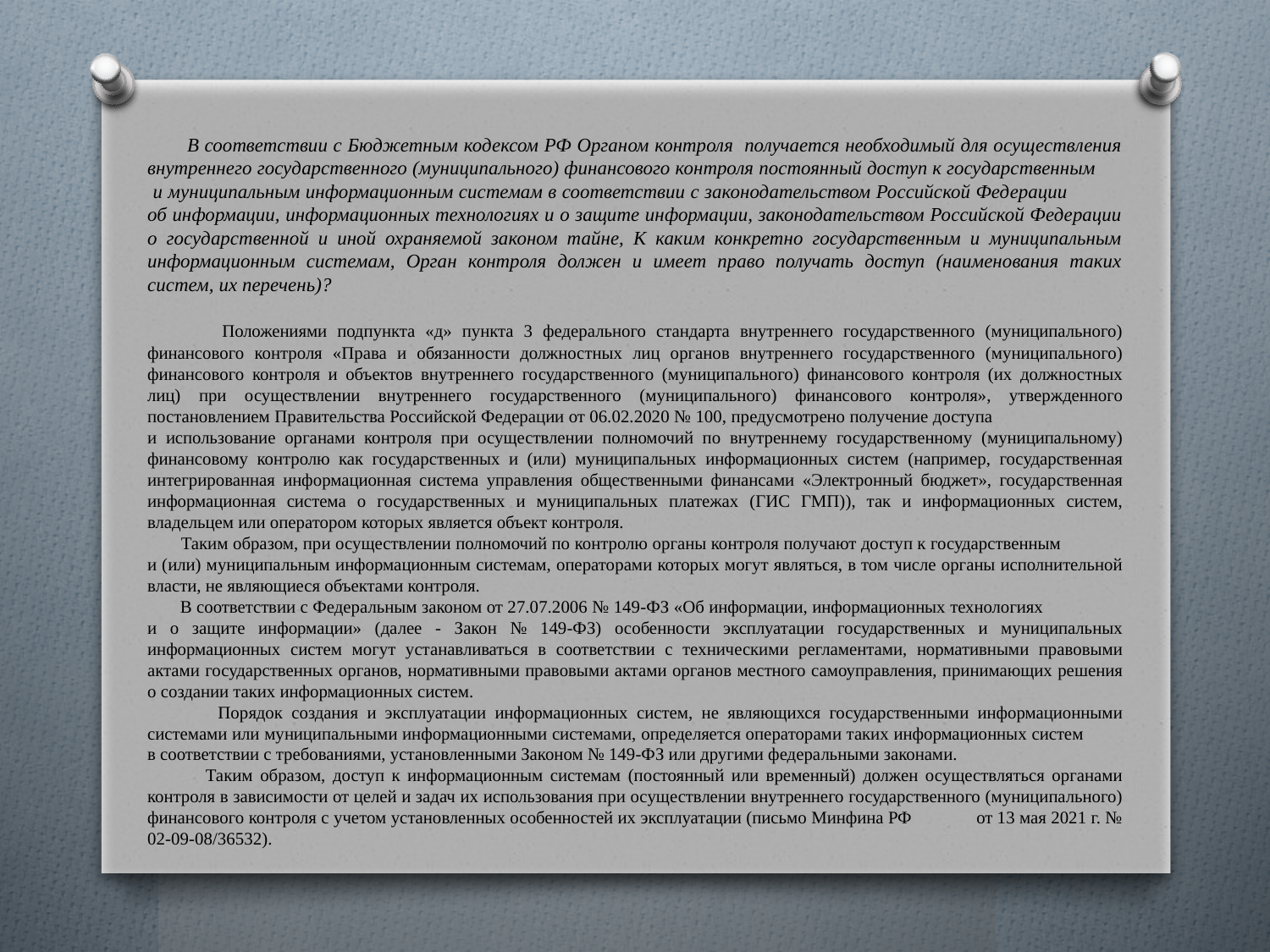

В соответствии с Бюджетным кодексом РФ Органом контроля  получается необходимый для осуществления внутреннего государственного (муниципального) финансового контроля постоянный доступ к государственным       и муниципальным информационным системам в соответствии с законодательством Российской Федерации           об информации, информационных технологиях и о защите информации, законодательством Российской Федерации о государственной и иной охраняемой законом тайне, К каким конкретно государственным и муниципальным информационным системам, Орган контроля должен и имеет право получать доступ (наименования таких систем, их перечень)?

       Положениями подпункта «д» пункта 3 федерального стандарта внутреннего государственного (муниципального) финансового контроля «Права и обязанности должностных лиц органов внутреннего государственного (муниципального) финансового контроля и объектов внутреннего государственного (муниципального) финансового контроля (их должностных лиц) при осуществлении внутреннего государственного (муниципального) финансового контроля», утвержденного постановлением Правительства Российской Федерации от 06.02.2020 № 100, предусмотрено получение доступа                             и использование органами контроля при осуществлении полномочий по внутреннему государственному (муниципальному) финансовому контролю как государственных и (или) муниципальных информационных систем (например, государственная интегрированная информационная система управления общественными финансами «Электронный бюджет», государственная информационная система о государственных и муниципальных платежах (ГИС ГМП)), так и информационных систем, владельцем или оператором которых является объект контроля.
       Таким образом, при осуществлении полномочий по контролю органы контроля получают доступ к государственным              и (или) муниципальным информационным системам, операторами которых могут являться, в том числе органы исполнительной власти, не являющиеся объектами контроля.
       В соответствии с Федеральным законом от 27.07.2006 № 149-ФЗ «Об информации, информационных технологиях                  и о защите информации» (далее - Закон № 149-ФЗ) особенности эксплуатации государственных и муниципальных информационных систем могут устанавливаться в соответствии с техническими регламентами, нормативными правовыми актами государственных органов, нормативными правовыми актами органов местного самоуправления, принимающих решения о создании таких информационных систем.
        Порядок создания и эксплуатации информационных систем, не являющихся государственными информационными системами или муниципальными информационными системами, определяется операторами таких информационных систем         в соответствии с требованиями, установленными Законом № 149-ФЗ или другими федеральными законами.
        Таким образом, доступ к информационным системам (постоянный или временный) должен осуществляться органами контроля в зависимости от целей и задач их использования при осуществлении внутреннего государственного (муниципального) финансового контроля с учетом установленных особенностей их эксплуатации (письмо Минфина РФ              от 13 мая 2021 г. № 02-09-08/36532).